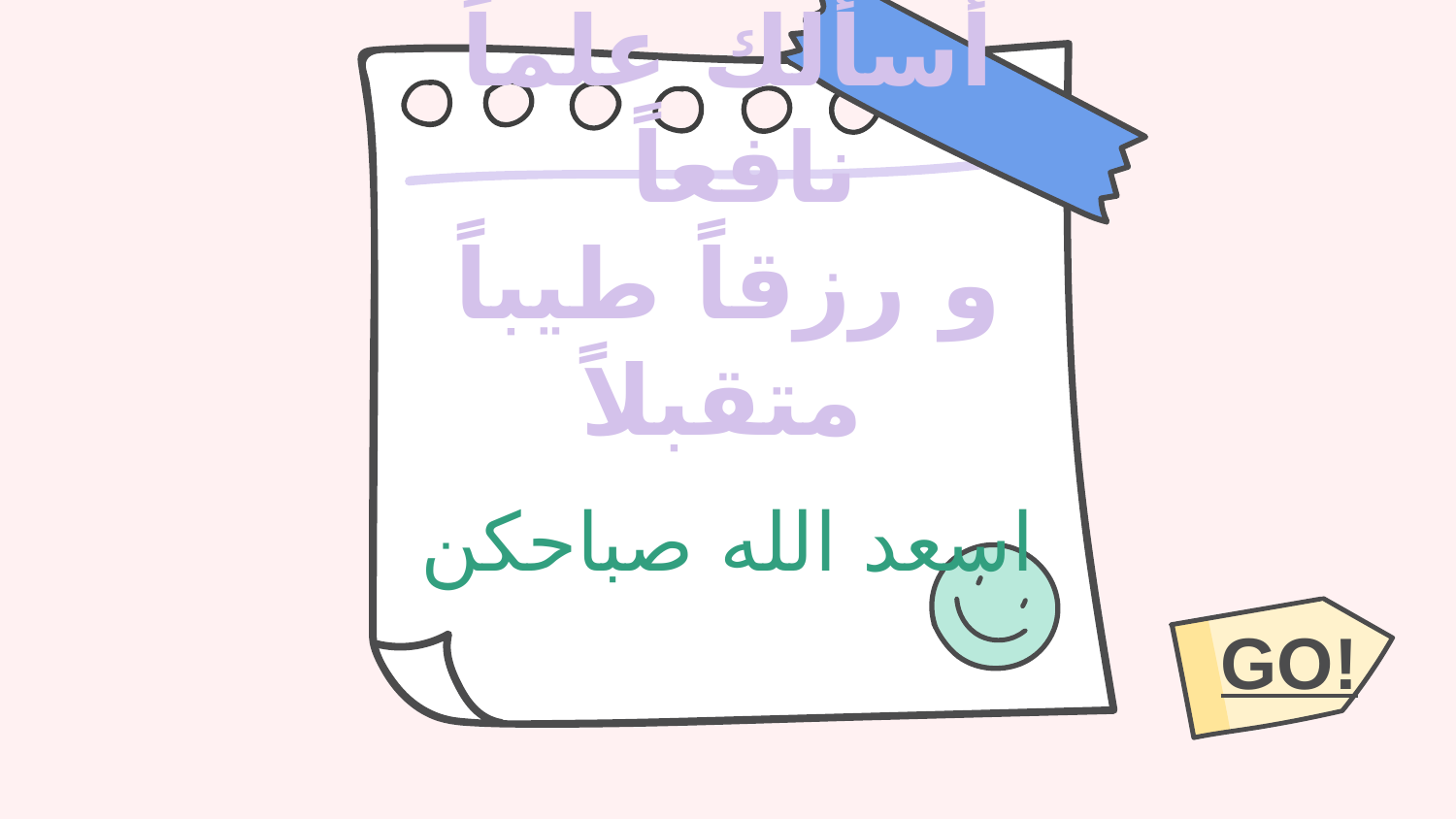

# اللّهم إنّي أسألك علماً نافعاً و رزقاً طيباً متقبلاً
اسعد الله صباحكن
GO!